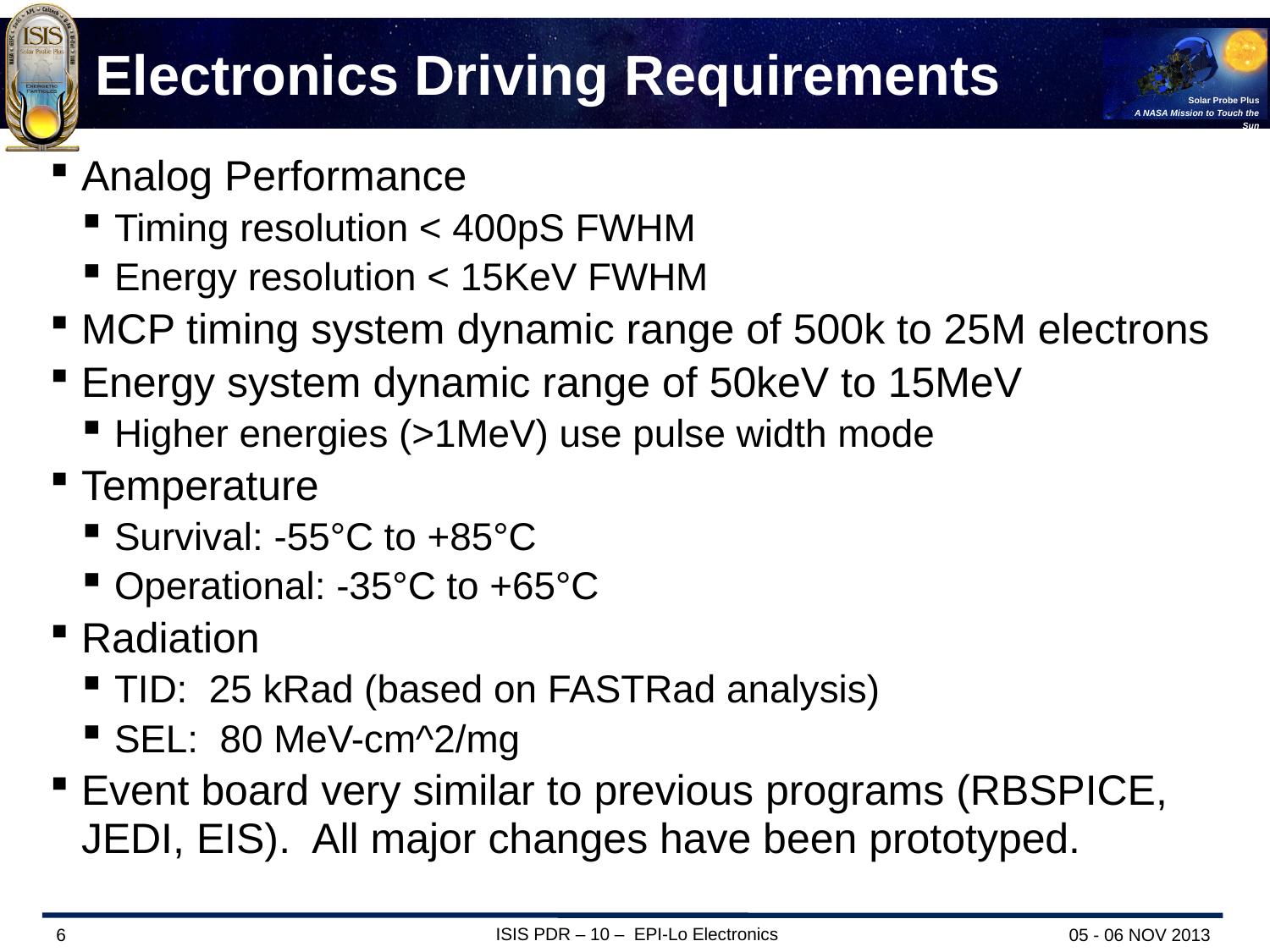

# Electronics Driving Requirements
Analog Performance
Timing resolution < 400pS FWHM
Energy resolution < 15KeV FWHM
MCP timing system dynamic range of 500k to 25M electrons
Energy system dynamic range of 50keV to 15MeV
Higher energies (>1MeV) use pulse width mode
Temperature
Survival: -55°C to +85°C
Operational: -35°C to +65°C
Radiation
TID:  25 kRad (based on FASTRad analysis)
SEL:  80 MeV-cm^2/mg
Event board very similar to previous programs (RBSPICE, JEDI, EIS).  All major changes have been prototyped.